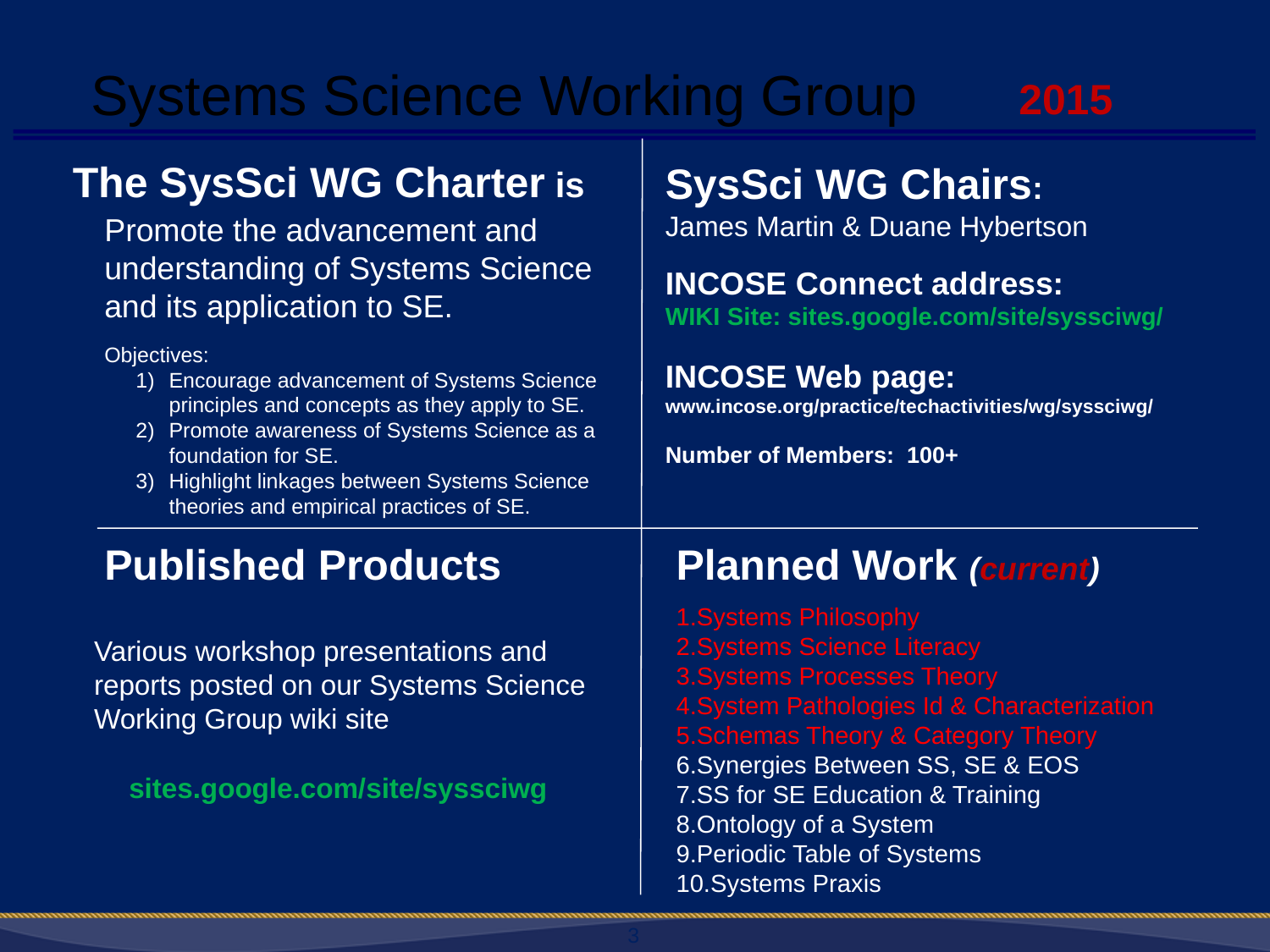

Systems Science Working Group
2015

The SysSci WG Charter is
SysSci WG Chairs:
James Martin & Duane Hybertson

INCOSE Connect address:
WIKI Site: sites.google.com/site/syssciwg/

INCOSE Web page:
www.incose.org/practice/techactivities/wg/syssciwg/

Number of Members:  100+

Promote the advancement and understanding of Systems Science and its application to SE.

Objectives:
Encourage advancement of Systems Science principles and concepts as they apply to SE.
2) 	Promote awareness of Systems Science as a foundation for SE.
3) 	Highlight linkages between Systems Science theories and empirical practices of SE.

Published Products

Planned Work (current)

Systems Philosophy
Systems Science Literacy
Systems Processes Theory
System Pathologies Id & Characterization
Schemas Theory & Category Theory
Synergies Between SS, SE & EOS
SS for SE Education & Training
Ontology of a System
Periodic Table of Systems
Systems Praxis
Various workshop presentations and reports posted on our Systems Science Working Group wiki site
sites.google.com/site/syssciwg
3